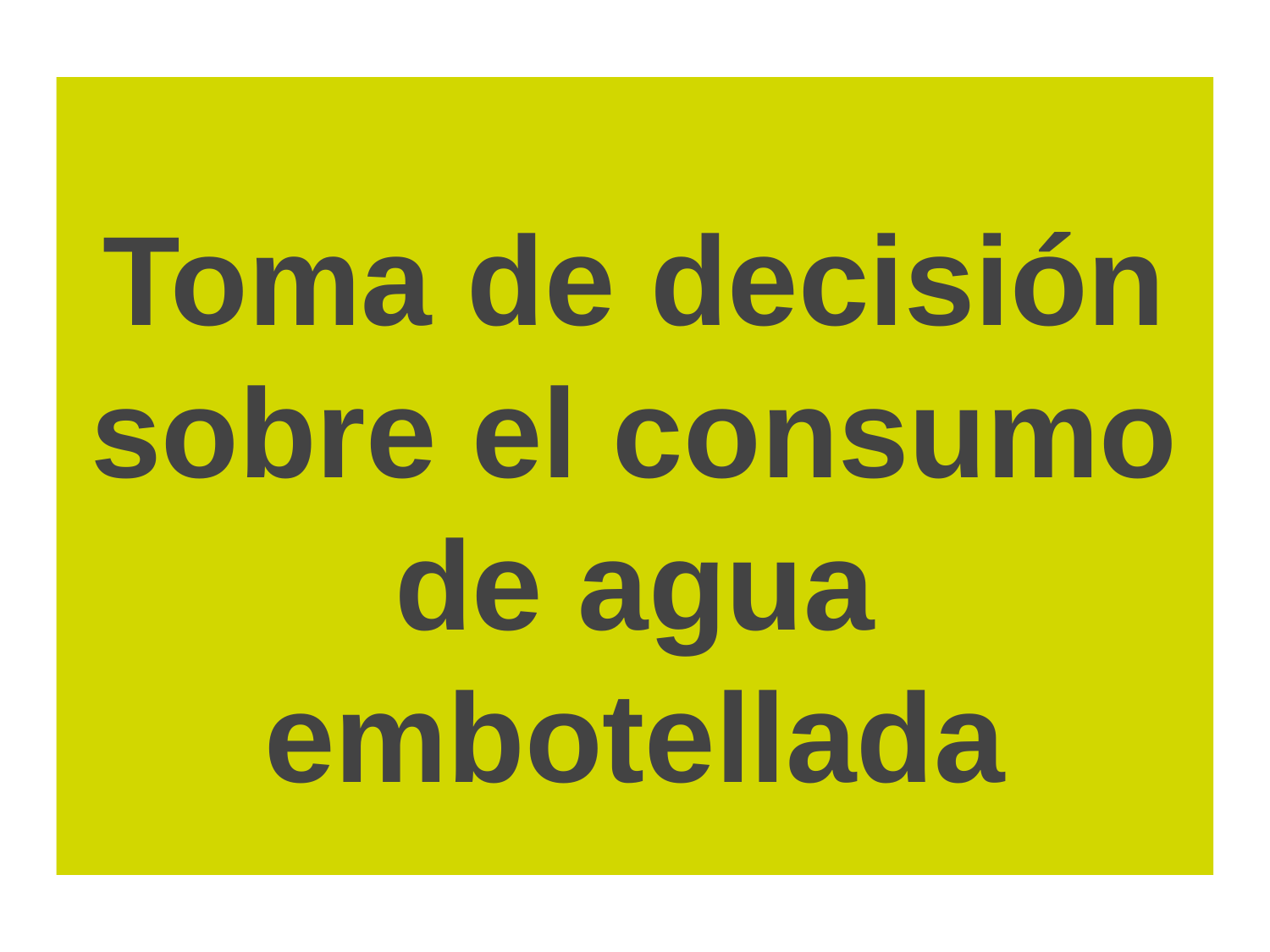

# Toma de decisión sobre el consumo de agua embotellada